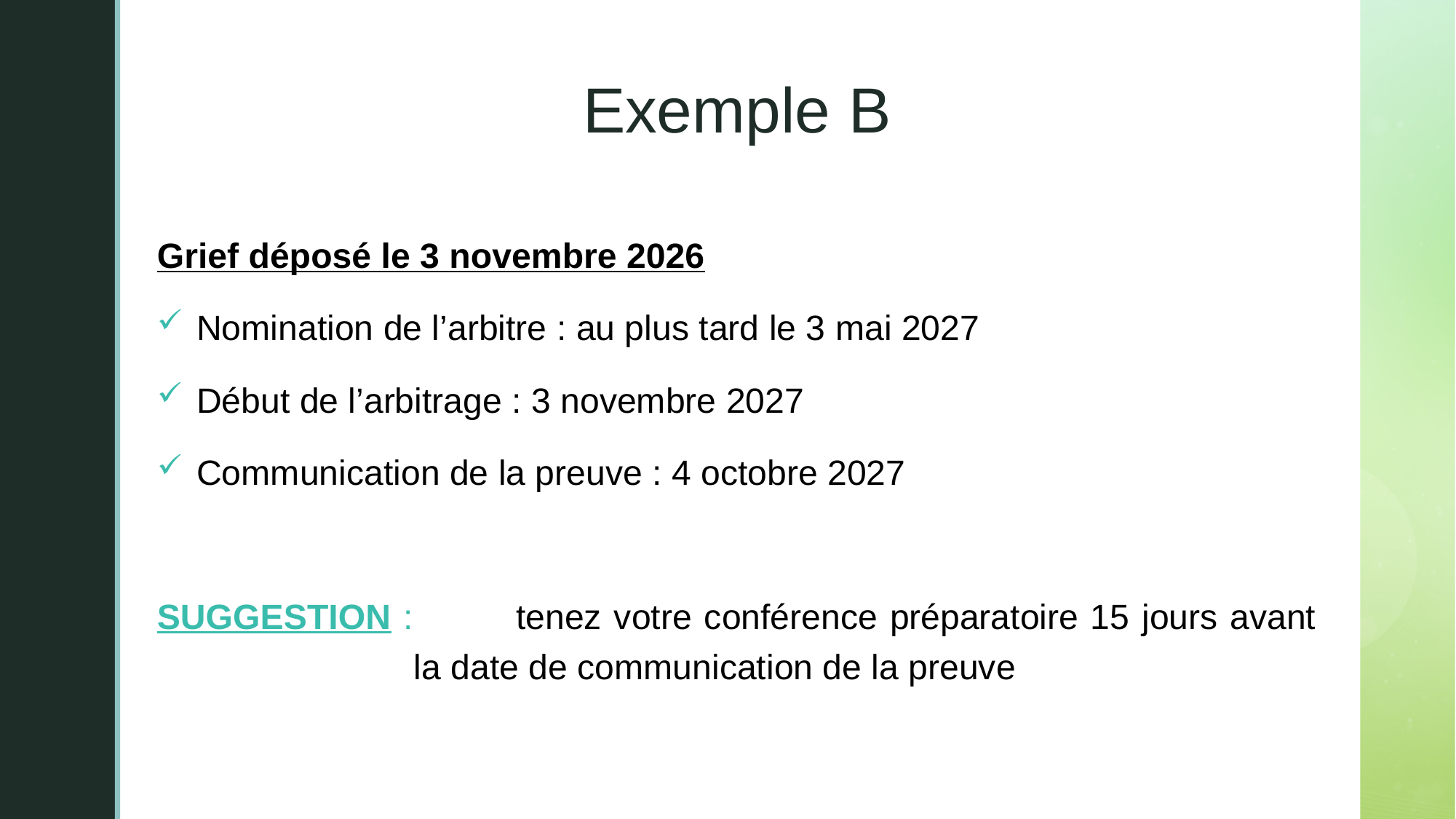

# Exemple B
Grief déposé le 3 novembre 2026
Nomination de l’arbitre : au plus tard le 3 mai 2027
Début de l’arbitrage : 3 novembre 2027
Communication de la preuve : 4 octobre 2027

SUGGESTION : 	tenez votre conférence préparatoire 15 jours avant la date de communication de la preuve